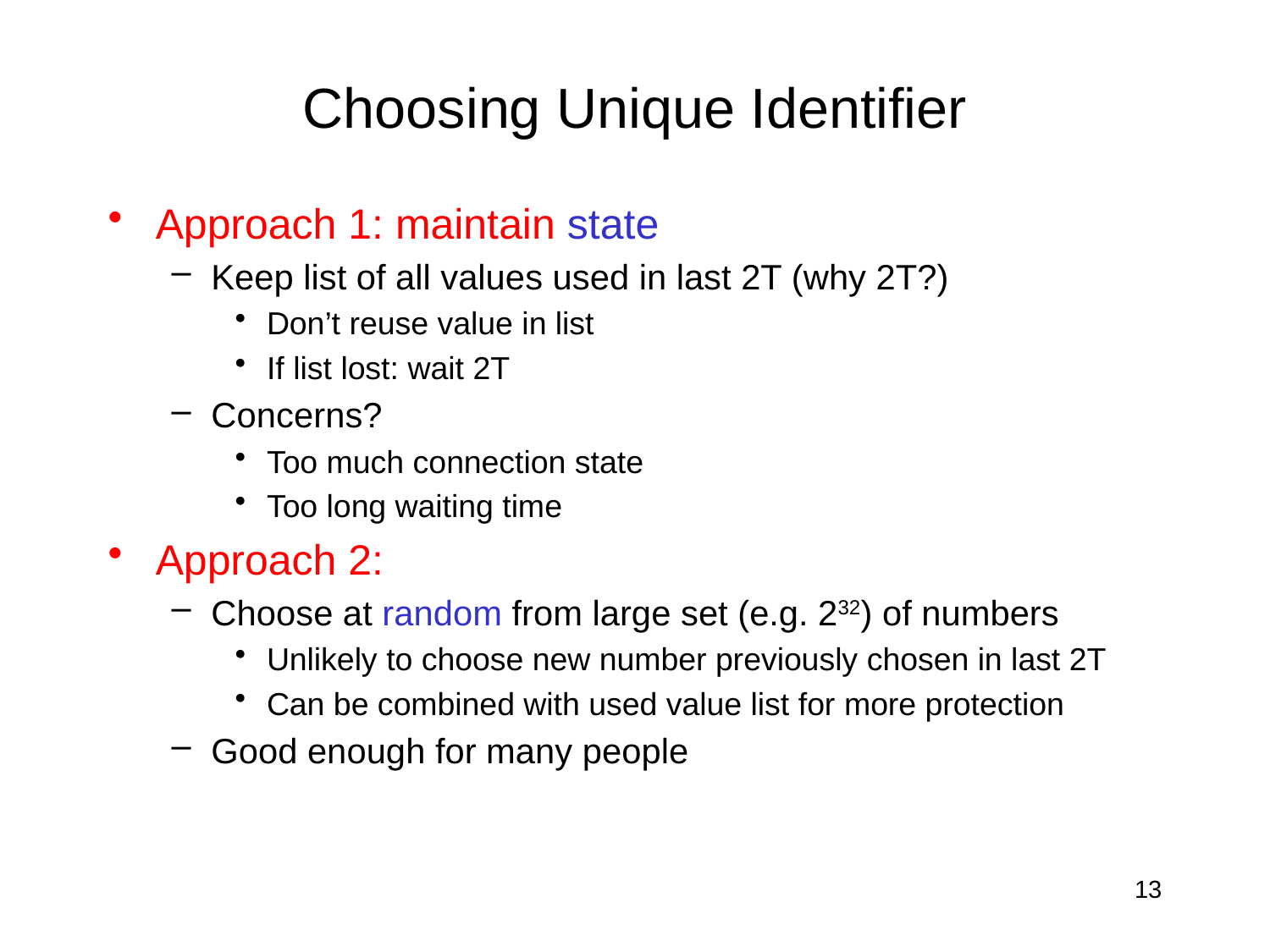

# Choosing Unique Identifier
Approach 1: maintain state
Keep list of all values used in last 2T (why 2T?)
Don’t reuse value in list
If list lost: wait 2T
Concerns?
Too much connection state
Too long waiting time
Approach 2:
Choose at random from large set (e.g. 232) of numbers
Unlikely to choose new number previously chosen in last 2T
Can be combined with used value list for more protection
Good enough for many people
13